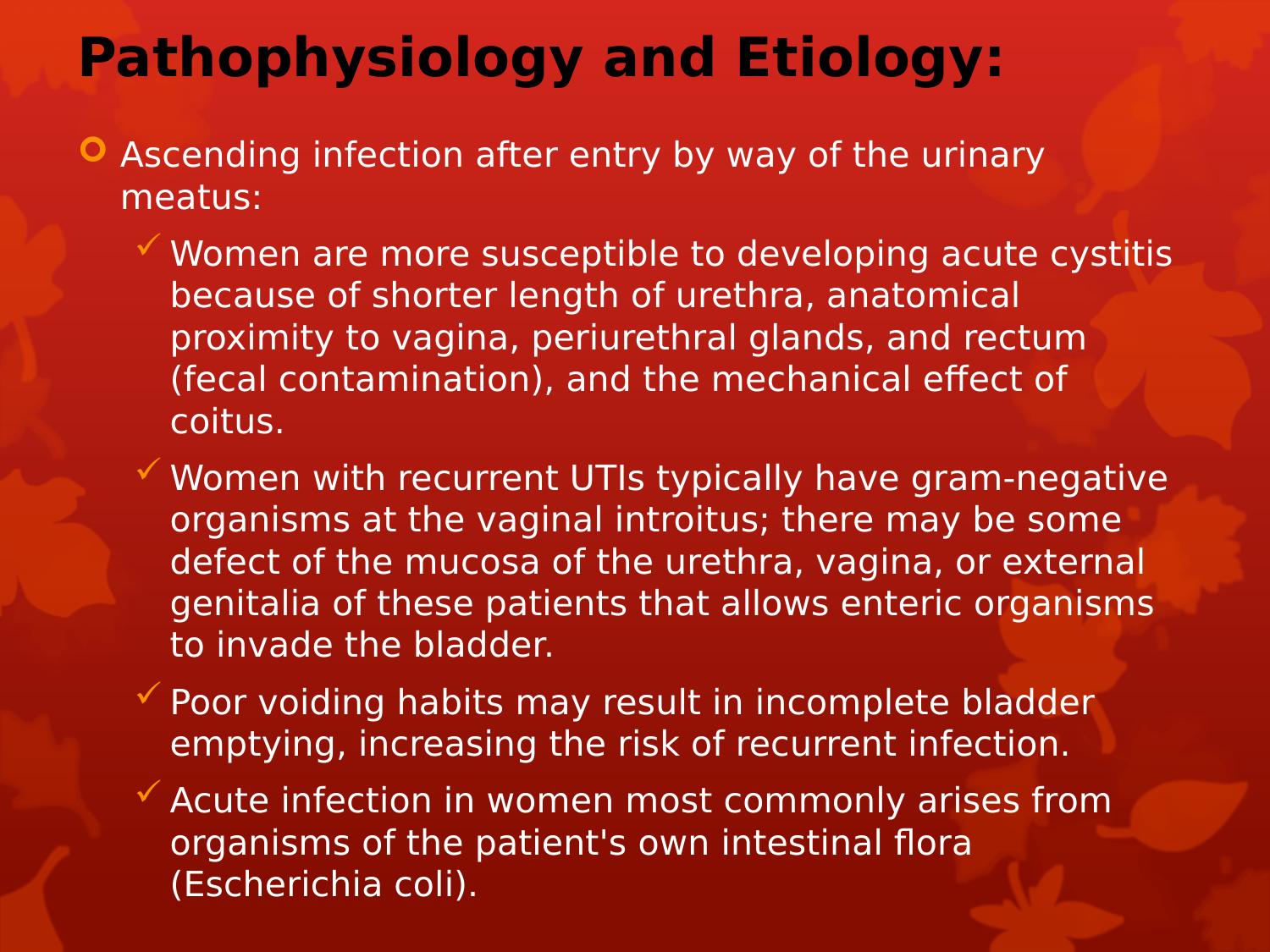

# Pathophysiology and Etiology:
Ascending infection after entry by way of the urinary meatus:
Women are more susceptible to developing acute cystitis because of shorter length of urethra, anatomical proximity to vagina, periurethral glands, and rectum (fecal contamination), and the mechanical effect of coitus.
Women with recurrent UTIs typically have gram-negative organisms at the vaginal introitus; there may be some defect of the mucosa of the urethra, vagina, or external genitalia of these patients that allows enteric organisms to invade the bladder.
Poor voiding habits may result in incomplete bladder emptying, increasing the risk of recurrent infection.
Acute infection in women most commonly arises from organisms of the patient's own intestinal flora (Escherichia coli).